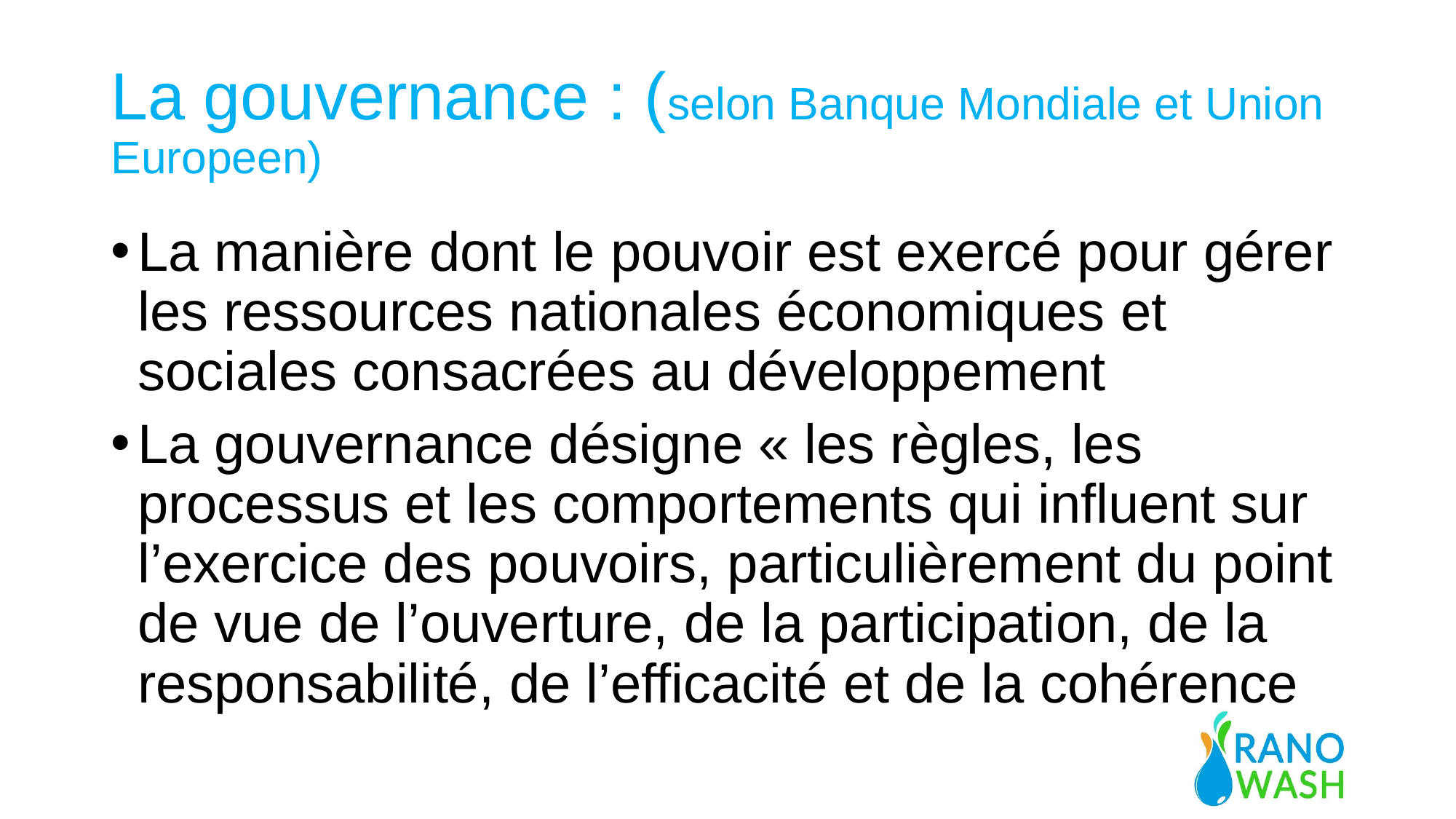

# La gouvernance : (selon Banque Mondiale et Union Europeen)
La manière dont le pouvoir est exercé pour gérer les ressources nationales économiques et sociales consacrées au développement
La gouvernance désigne « les règles, les processus et les comportements qui influent sur l’exercice des pouvoirs, particulièrement du point de vue de l’ouverture, de la participation, de la responsabilité, de l’efficacité et de la cohérence